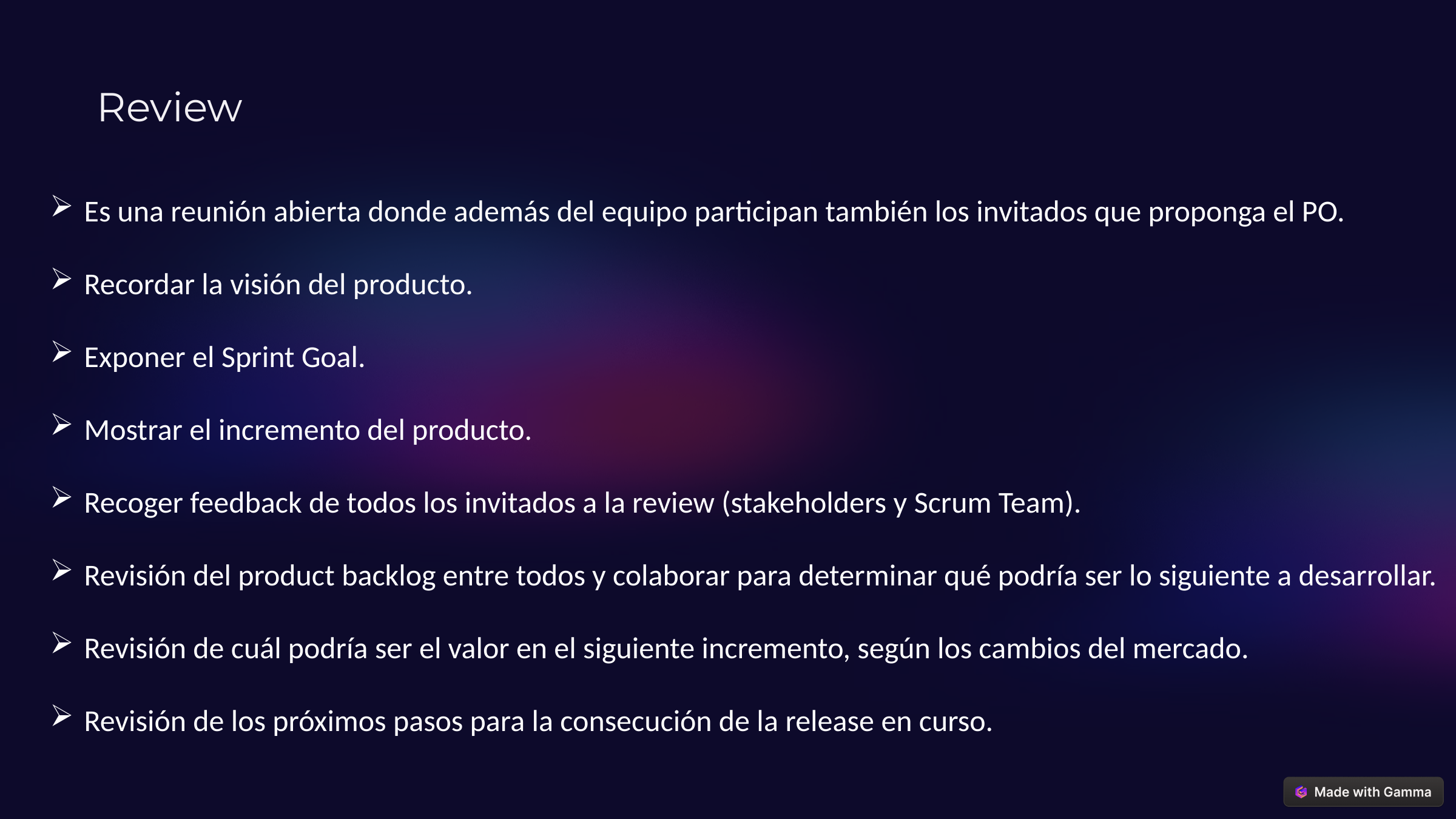

Review
Es una reunión abierta donde además del equipo participan también los invitados que proponga el PO.
Recordar la visión del producto.
Exponer el Sprint Goal.
Mostrar el incremento del producto.
Recoger feedback de todos los invitados a la review (stakeholders y Scrum Team).
Revisión del product backlog entre todos y colaborar para determinar qué podría ser lo siguiente a desarrollar.
Revisión de cuál podría ser el valor en el siguiente incremento, según los cambios del mercado.
Revisión de los próximos pasos para la consecución de la release en curso.